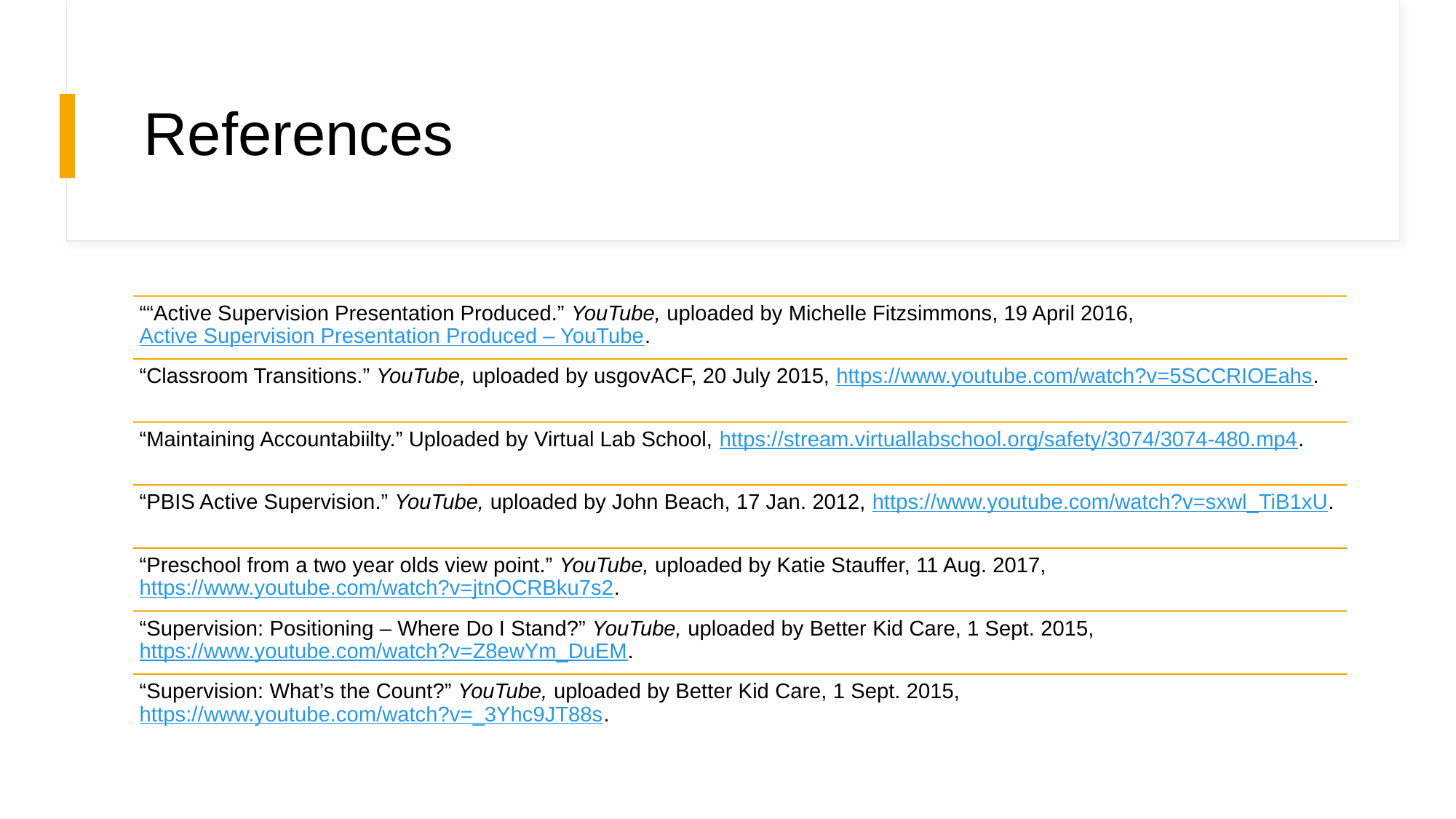

# References
““Active Supervision Presentation Produced.” YouTube, uploaded by Michelle Fitzsimmons, 19 April 2016, Active Supervision Presentation Produced – YouTube.
“Classroom Transitions.” YouTube, uploaded by usgovACF, 20 July 2015, https://www.youtube.com/watch?v=5SCCRIOEahs.
“Maintaining Accountabiilty.” Uploaded by Virtual Lab School, https://stream.virtuallabschool.org/safety/3074/3074-480.mp4.
“PBIS Active Supervision.” YouTube, uploaded by John Beach, 17 Jan. 2012, https://www.youtube.com/watch?v=sxwl_TiB1xU.
“Preschool from a two year olds view point.” YouTube, uploaded by Katie Stauffer, 11 Aug. 2017, https://www.youtube.com/watch?v=jtnOCRBku7s2.
“Supervision: Positioning – Where Do I Stand?” YouTube, uploaded by Better Kid Care, 1 Sept. 2015, https://www.youtube.com/watch?v=Z8ewYm_DuEM.
“Supervision: What’s the Count?” YouTube, uploaded by Better Kid Care, 1 Sept. 2015, https://www.youtube.com/watch?v=_3Yhc9JT88s.